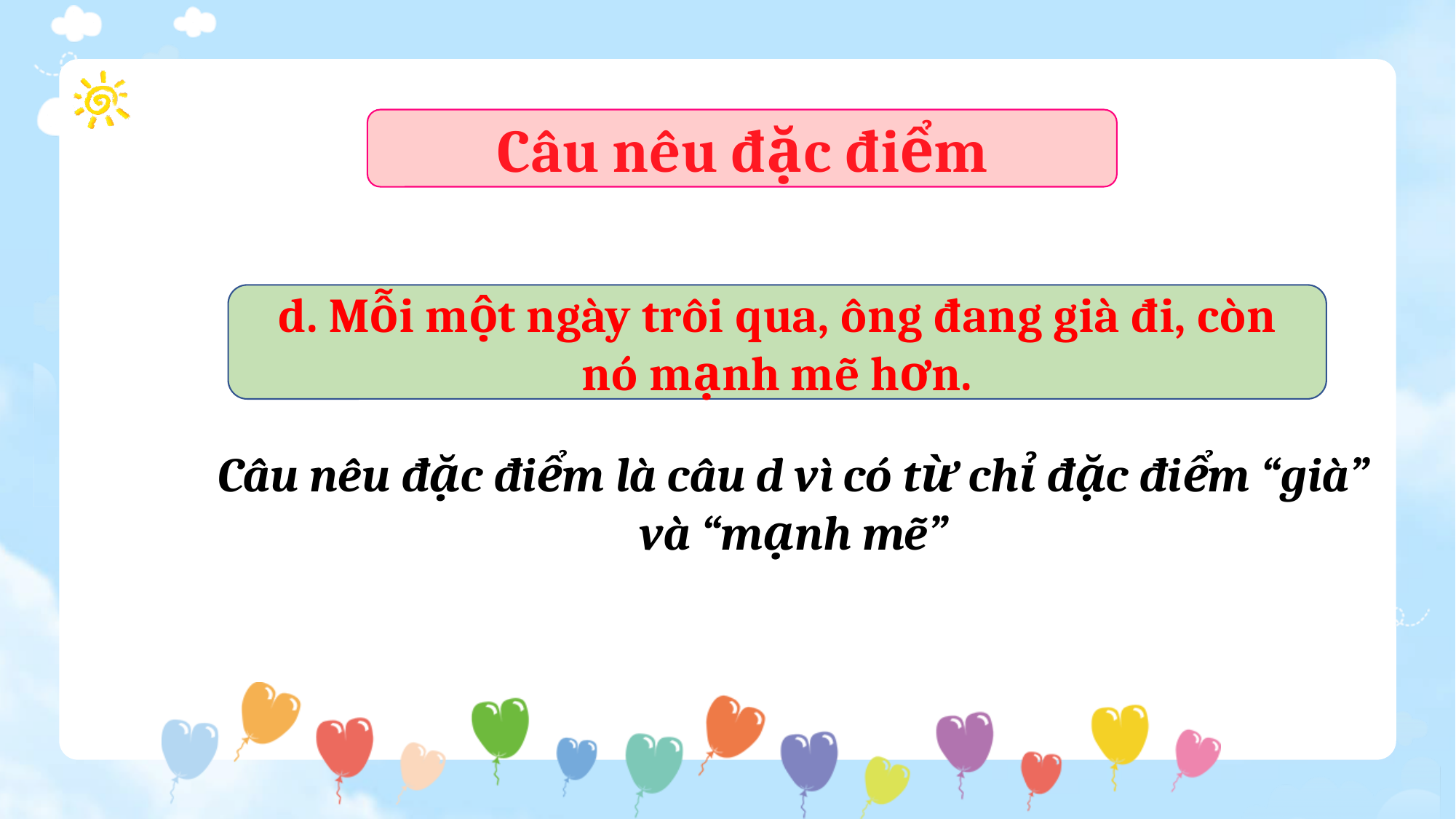

Câu nêu đặc điểm
d. Mỗi một ngày trôi qua, ông đang già đi, còn nó mạnh mẽ hơn.
Câu nêu đặc điểm là câu d vì có từ chỉ đặc điểm “già” và “mạnh mẽ”